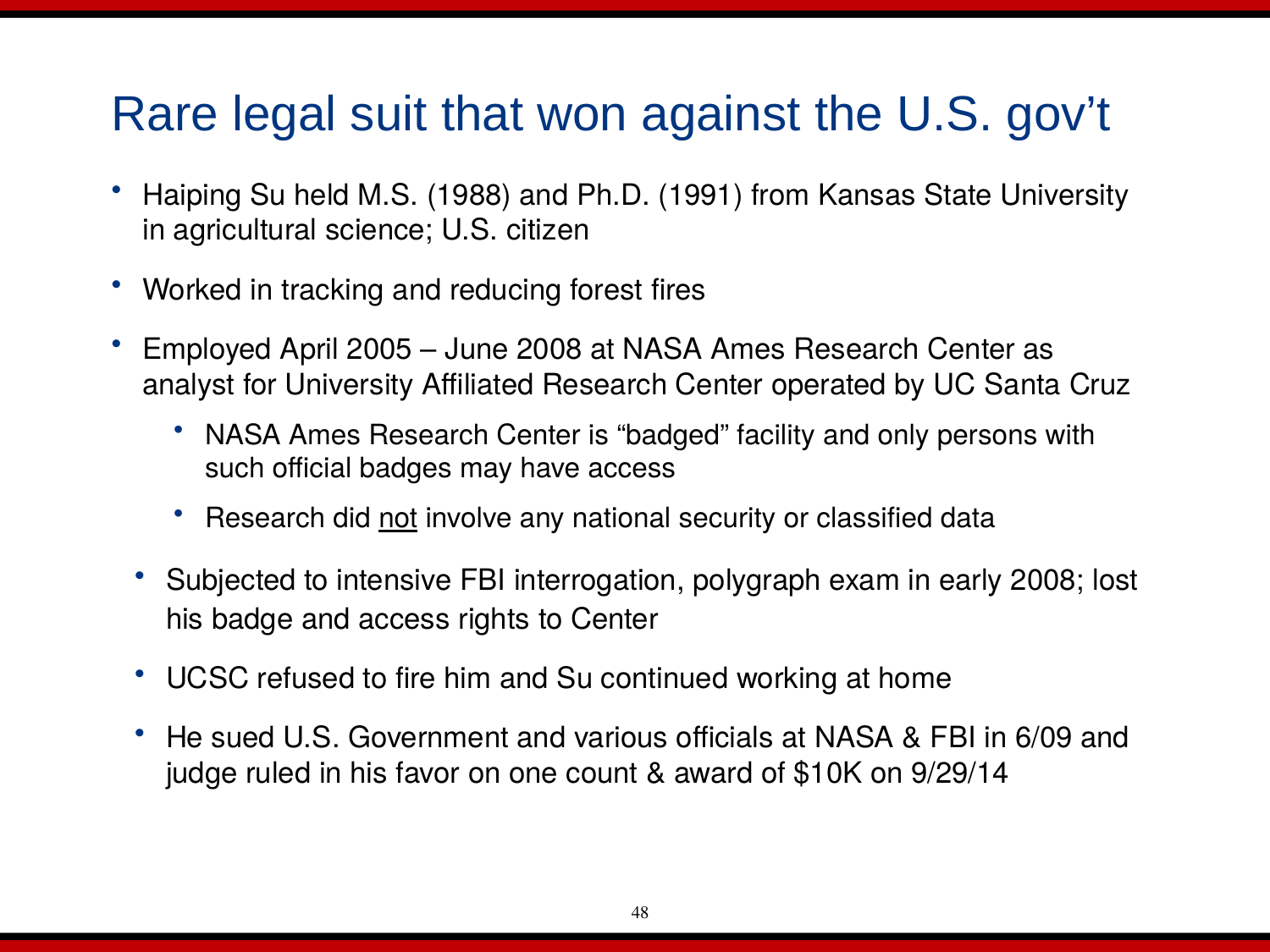

# Rare legal suit that won against the U.S. gov’t
Haiping Su held M.S. (1988) and Ph.D. (1991) from Kansas State University in agricultural science; U.S. citizen
Worked in tracking and reducing forest fires
Employed April 2005 – June 2008 at NASA Ames Research Center as analyst for University Affiliated Research Center operated by UC Santa Cruz
NASA Ames Research Center is “badged” facility and only persons with such official badges may have access
Research did not involve any national security or classified data
Subjected to intensive FBI interrogation, polygraph exam in early 2008; lost his badge and access rights to Center
UCSC refused to fire him and Su continued working at home
He sued U.S. Government and various officials at NASA & FBI in 6/09 and judge ruled in his favor on one count & award of $10K on 9/29/14
48